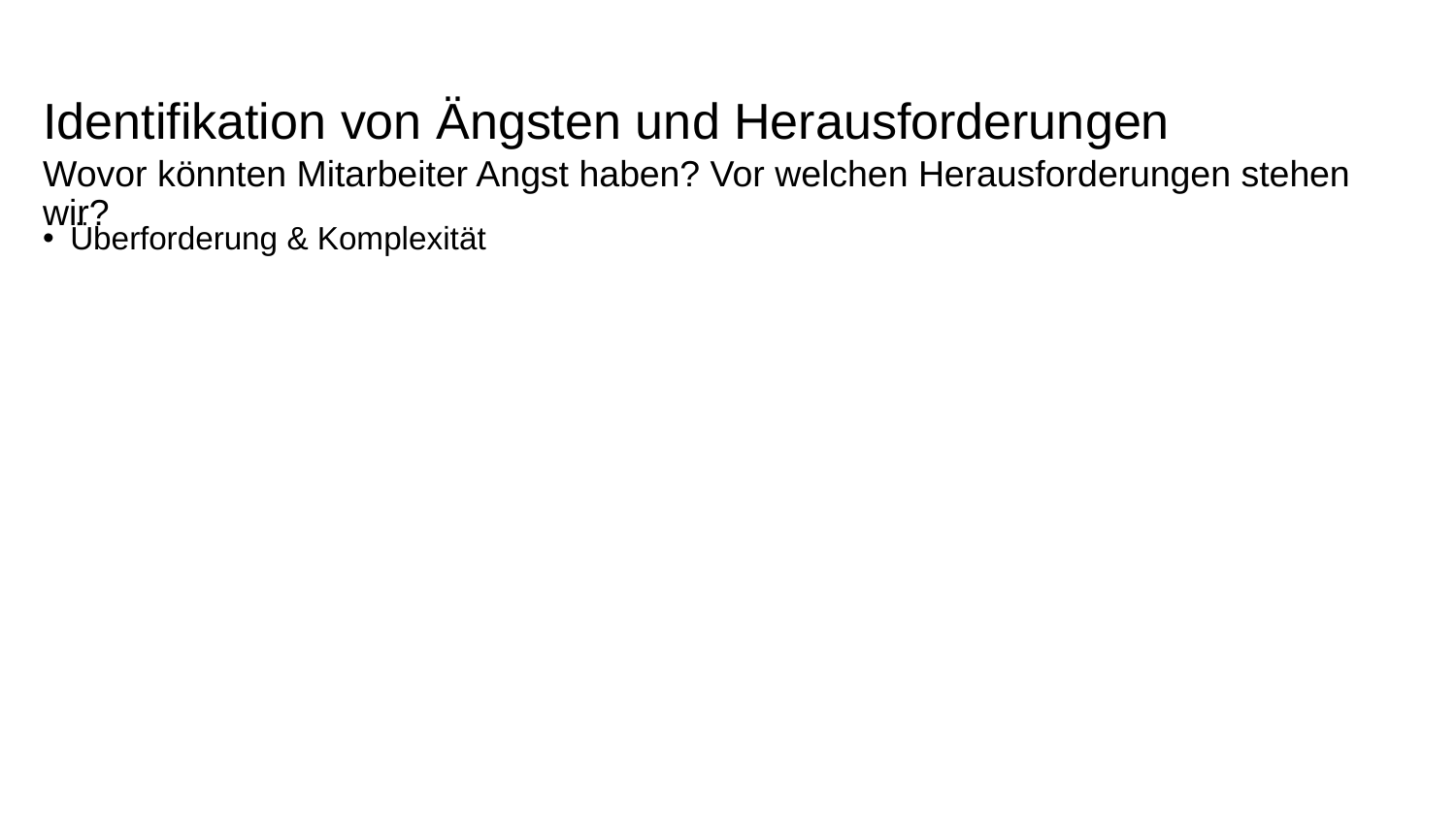

# Identifikation von Ängsten und Herausforderungen
Wovor könnten Mitarbeiter Angst haben? Vor welchen Herausforderungen stehen wir?
Überforderung & Komplexität